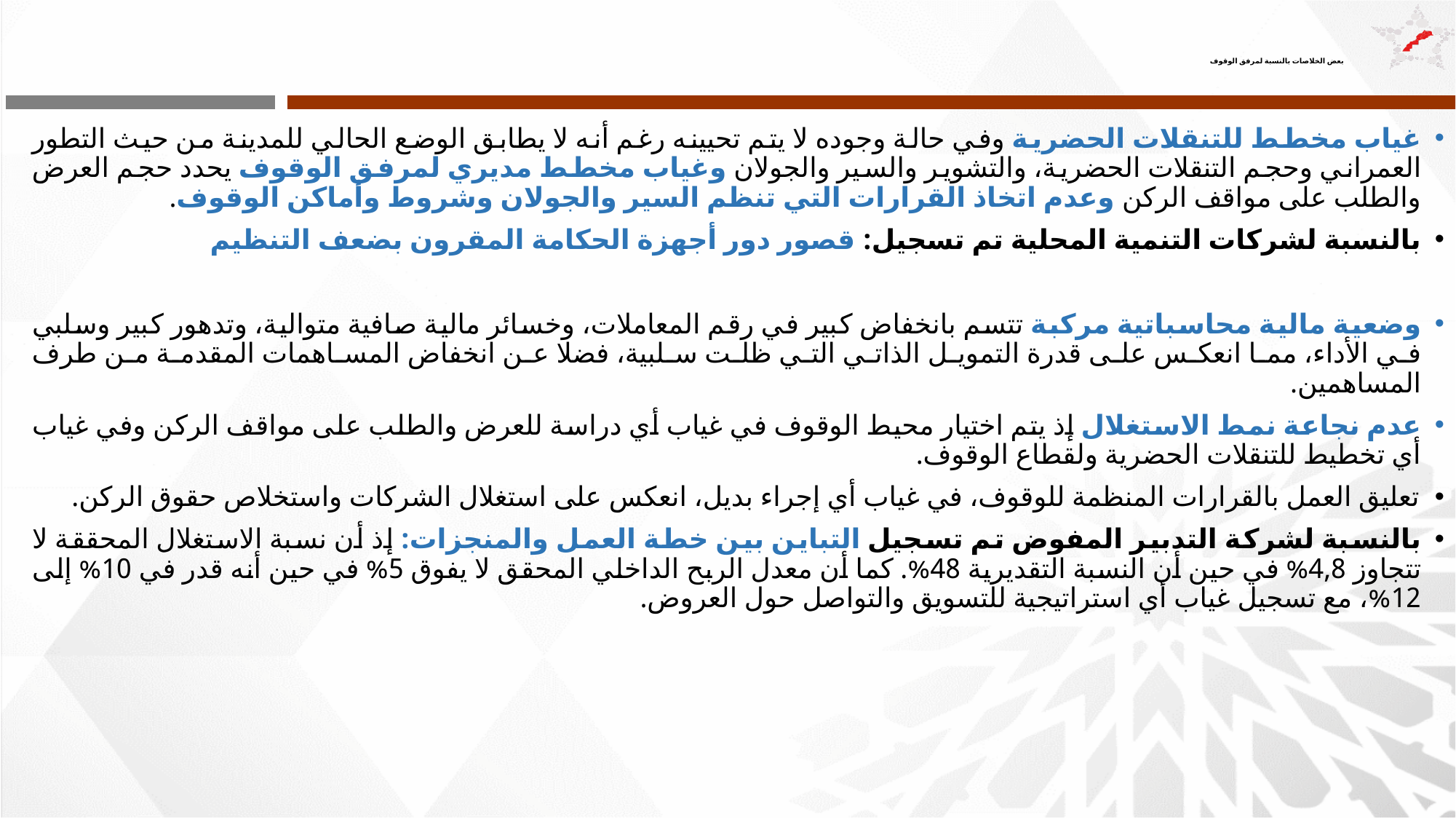

# بعض الخلاصات بالنسبة لمرفق الوقوف
غياب مخطط للتنقلات الحضرية وفي حالة وجوده لا يتم تحيينه رغم أنه لا يطابق الوضع الحالي للمدينة من حيث التطور العمراني وحجم التنقلات الحضرية، والتشوير والسير والجولان وغياب مخطط مديري لمرفق الوقوف يحدد حجم العرض والطلب على مواقف الركن وعدم اتخاذ القرارات التي تنظم السير والجولان وشروط وأماكن الوقوف.
بالنسبة لشركات التنمية المحلية تم تسجيل: قصور دور أجهزة الحكامة المقرون بضعف التنظيم

وضعية مالية محاسباتية مركبة تتسم بانخفاض كبير في رقم المعاملات، وخسائر مالية صافية متوالية، وتدهور كبير وسلبي في الأداء، مما انعكس على قدرة التمويل الذاتي التي ظلت سلبية، فضلا عن انخفاض المساهمات المقدمة من طرف المساهمين.
عدم نجاعة نمط الاستغلال إذ يتم اختيار محيط الوقوف في غياب أي دراسة للعرض والطلب على مواقف الركن وفي غياب أي تخطيط للتنقلات الحضرية ولقطاع الوقوف.
تعليق العمل بالقرارات المنظمة للوقوف، في غياب أي إجراء بديل، انعكس على استغلال الشركات واستخلاص حقوق الركن.
بالنسبة لشركة التدبير المفوض تم تسجيل التباين بين خطة العمل والمنجزات: إذ أن نسبة الاستغلال المحققة لا تتجاوز 4,8% في حين أن النسبة التقديرية 48%. كما أن معدل الربح الداخلي المحقق لا يفوق 5% في حين أنه قدر في 10% إلى 12%، مع تسجيل غياب أي استراتيجية للتسويق والتواصل حول العروض.